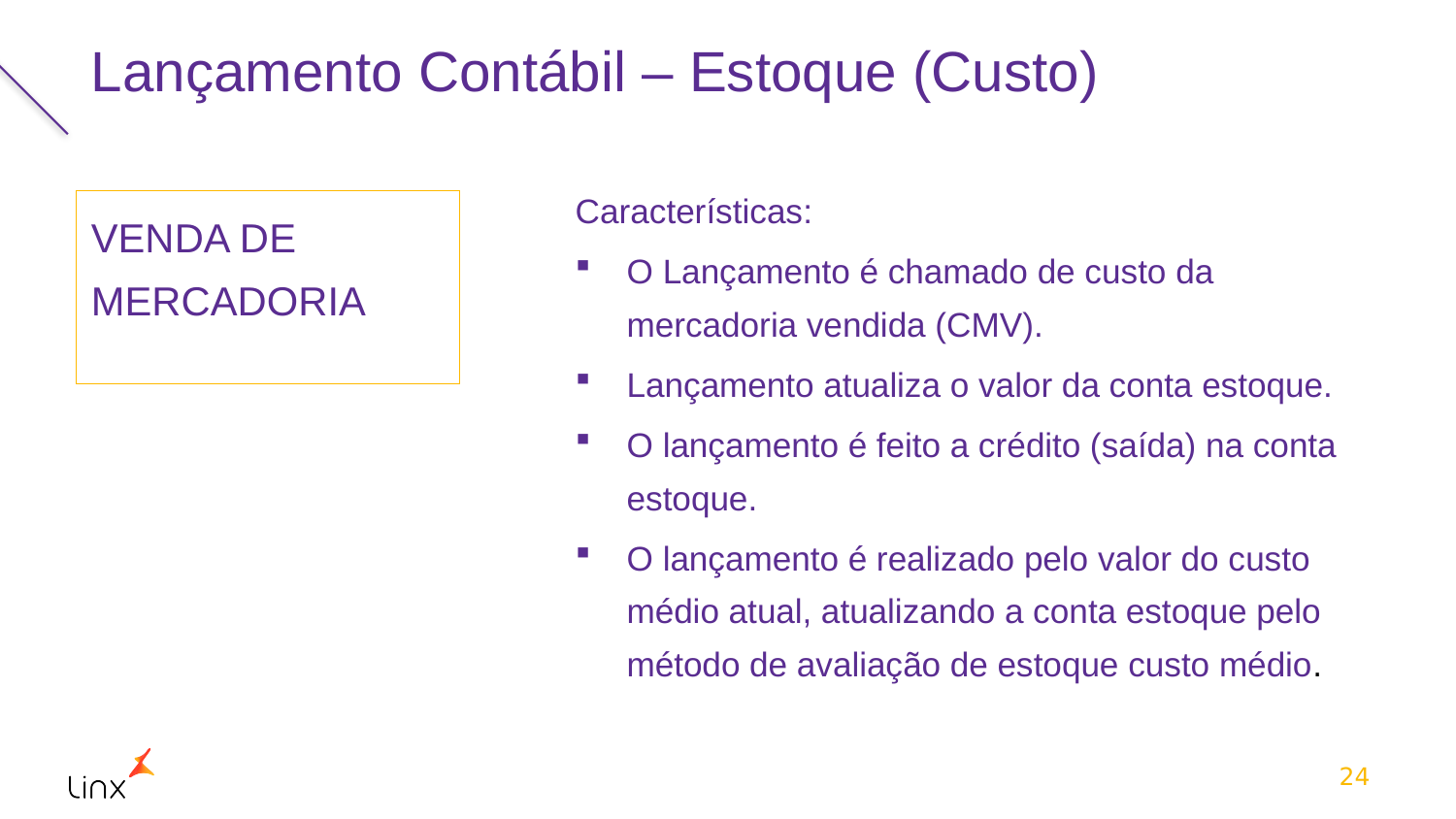

# Lançamento Contábil – Estoque (Custo)
Características:
O Lançamento é chamado de custo da mercadoria vendida (CMV).
Lançamento atualiza o valor da conta estoque.
O lançamento é feito a crédito (saída) na conta estoque.
O lançamento é realizado pelo valor do custo médio atual, atualizando a conta estoque pelo método de avaliação de estoque custo médio.

VENDA DE MERCADORIA
24